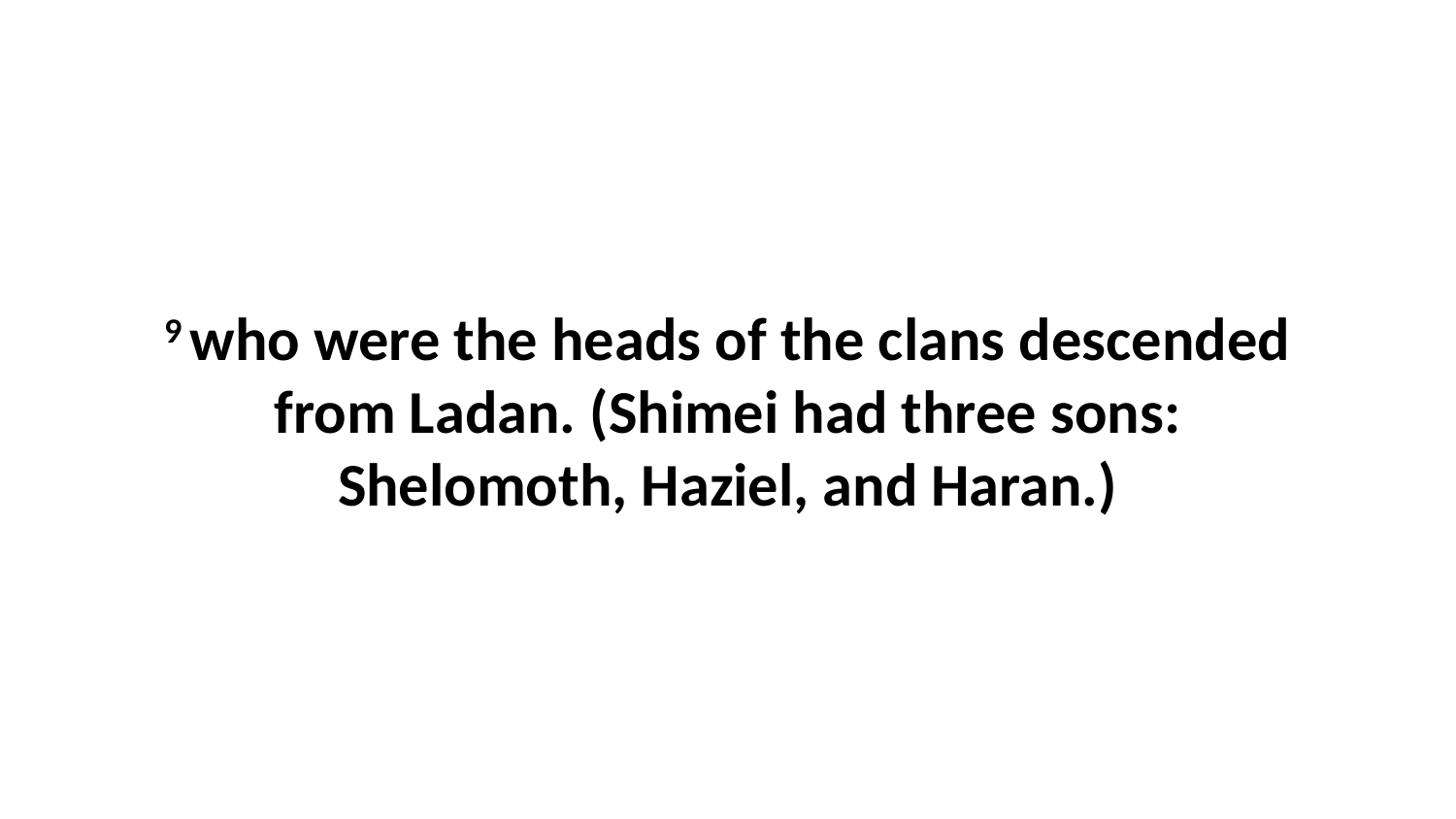

9 who were the heads of the clans descended from Ladan. (Shimei had three sons: Shelomoth, Haziel, and Haran.)